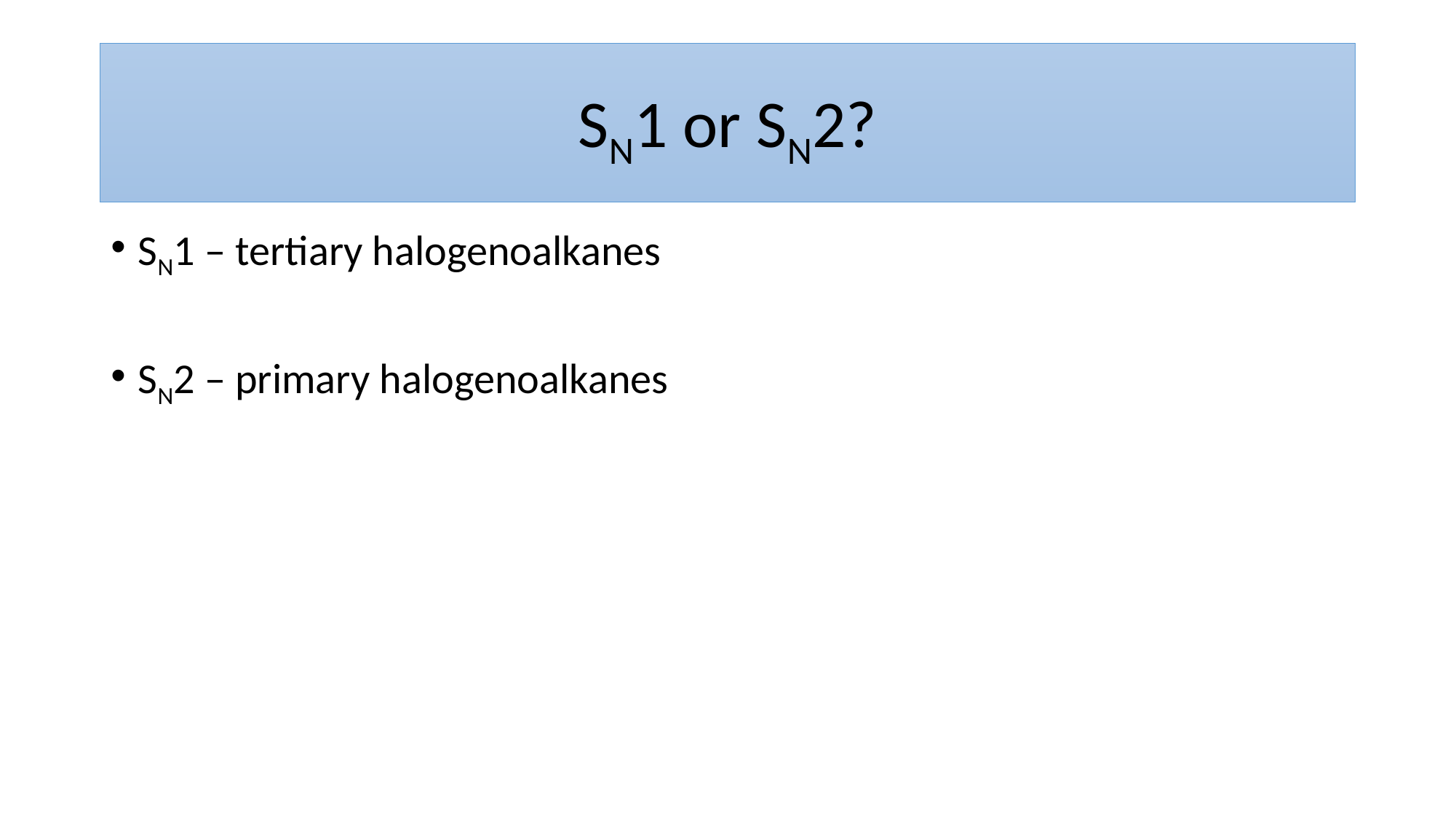

# SN1 or SN2?
SN1 – tertiary halogenoalkanes

SN2 – primary halogenoalkanes